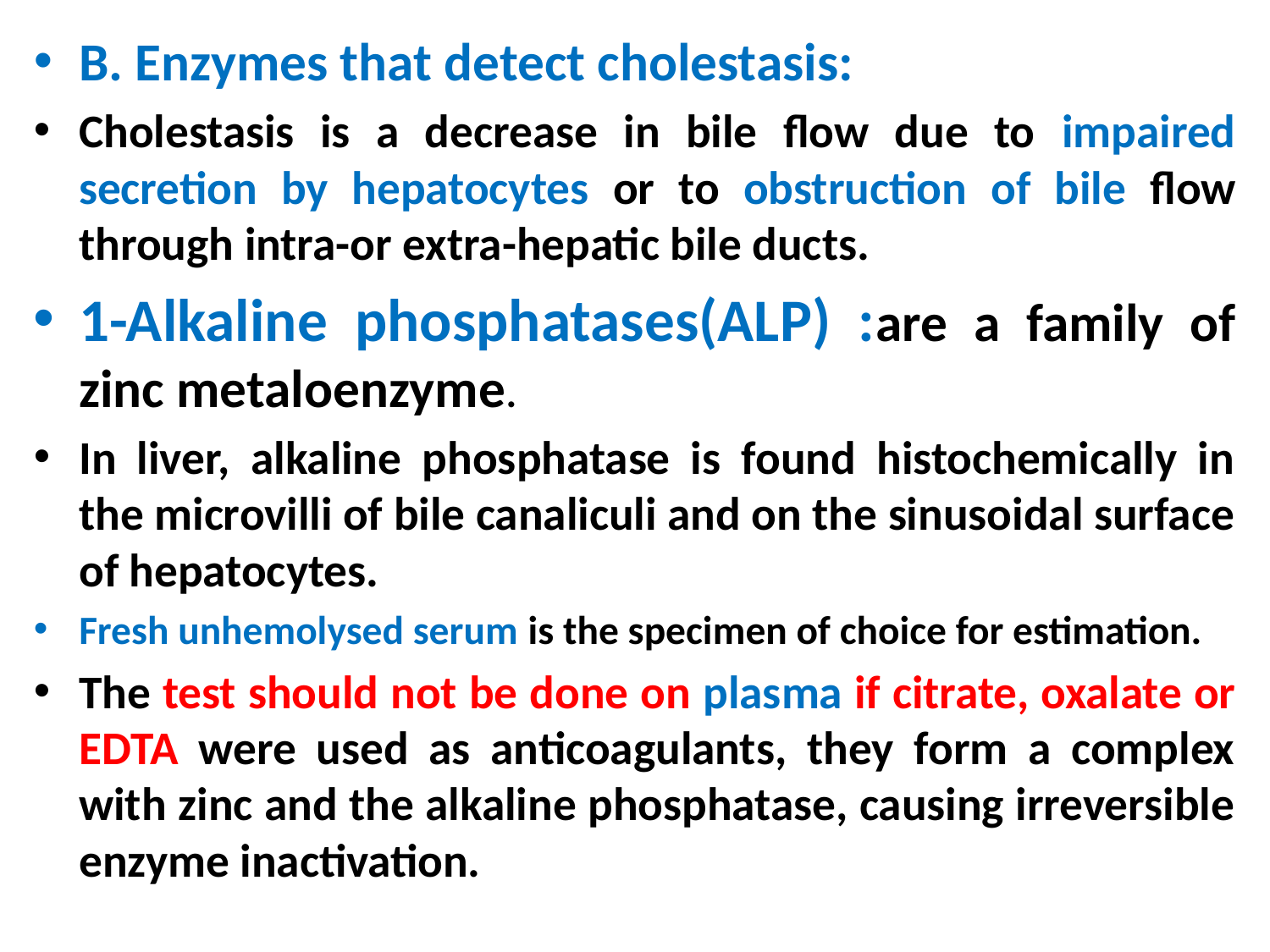

B. Enzymes that detect cholestasis:
Cholestasis is a decrease in bile flow due to impaired secretion by hepatocytes or to obstruction of bile flow through intra-or extra-hepatic bile ducts.
1-Alkaline phosphatases(ALP) :are a family of zinc metaloenzyme.
In liver, alkaline phosphatase is found histochemically in the microvilli of bile canaliculi and on the sinusoidal surface of hepatocytes.
Fresh unhemolysed serum is the specimen of choice for estimation.
The test should not be done on plasma if citrate, oxalate or EDTA were used as anticoagulants, they form a complex with zinc and the alkaline phosphatase, causing irreversible enzyme inactivation.
#